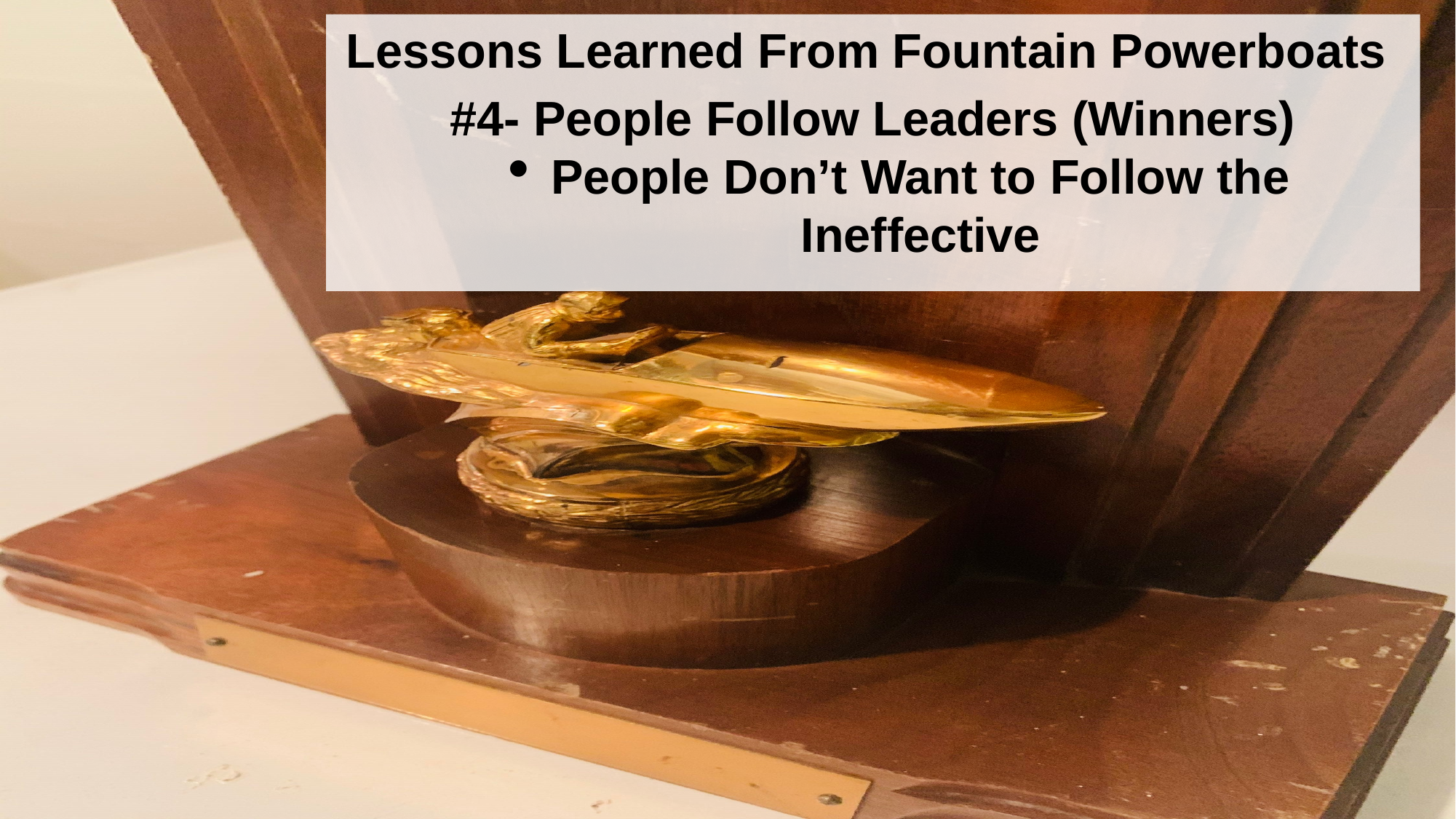

Lessons Learned From Fountain Powerboats
#4- People Follow Leaders (Winners)
People Don’t Want to Follow the Ineffective